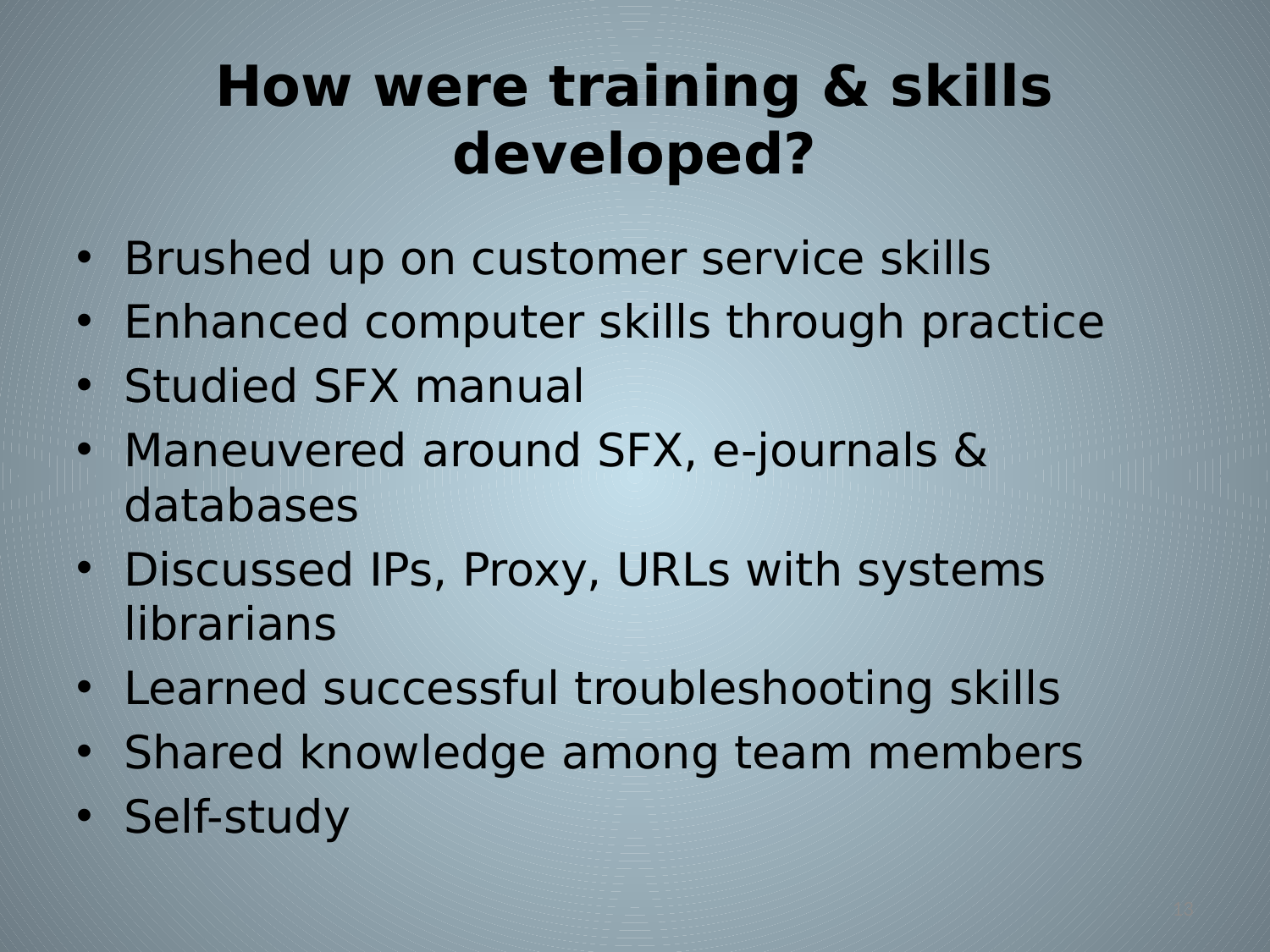

# How were training & skills developed?
Brushed up on customer service skills
Enhanced computer skills through practice
Studied SFX manual
Maneuvered around SFX, e-journals & databases
Discussed IPs, Proxy, URLs with systems librarians
Learned successful troubleshooting skills
Shared knowledge among team members
Self-study
13